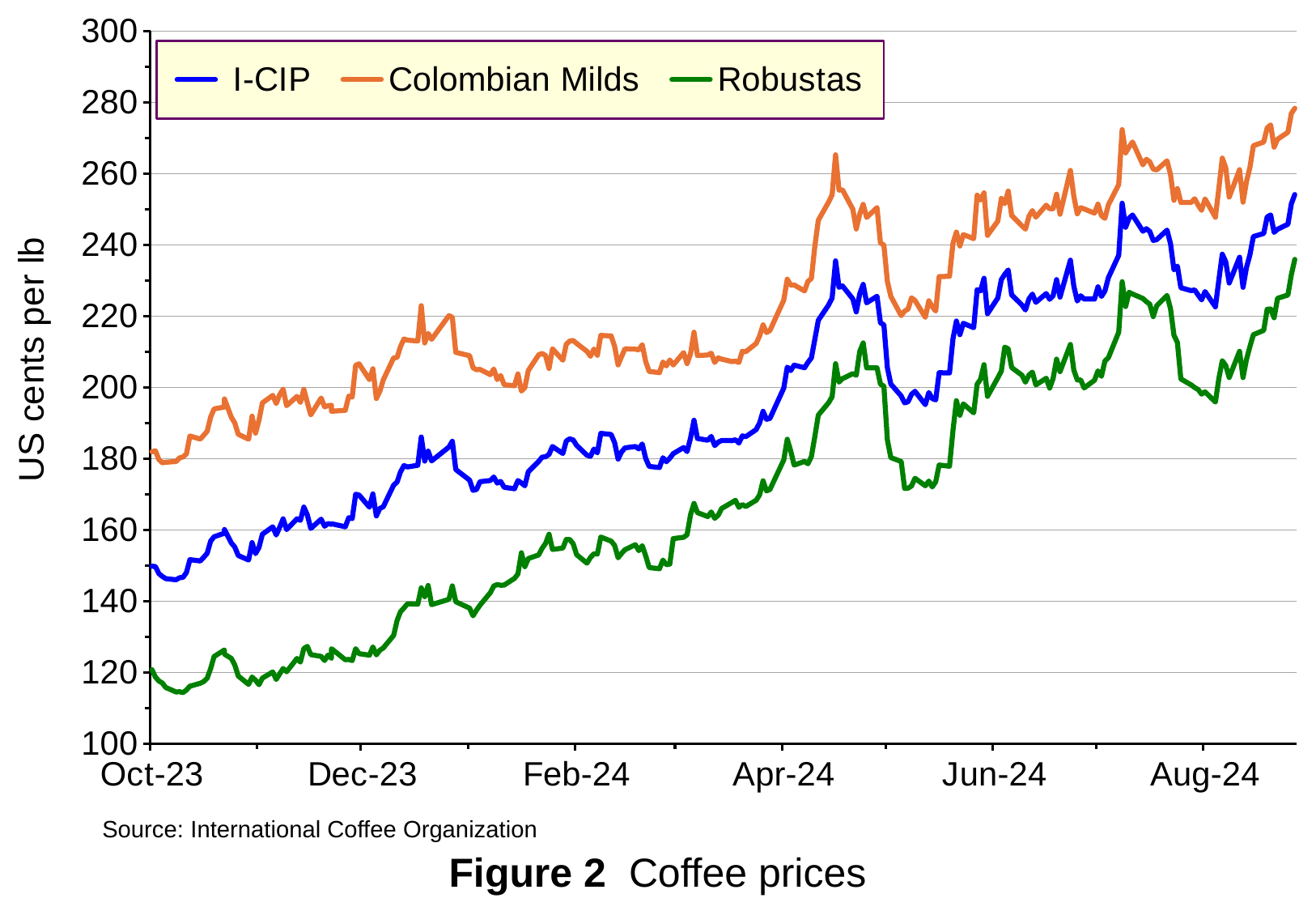

### Chart

| Category |  I-CIP | Colombian Milds | Robustas |
|---|---|---|---|
| 45201 | 149.79 | 181.92 | 120.77 |
| 45202 | 149.7 | 182.18 | 118.69 |
| 45203 | 147.74 | 179.76 | 117.6 |
| 45204 | 146.94 | 178.82 | 117.02 |
| 45205 | 146.31 | 178.96 | 115.76 |
| 45208 | 145.99 | 179.19 | 114.5 |
| 45209 | 146.56 | 180.19 | 114.57 |
| 45210 | 146.67 | 180.45 | 114.34 |
| 45211 | 148.04 | 181.33 | 115.05 |
| 45212 | 151.63 | 186.34 | 116.13 |
| 45215 | 151.27 | 185.47 | 116.94 |
| 45216 | 152.31 | 186.54 | 117.42 |
| 45217 | 153.43 | 187.69 | 118.36 |
| 45218 | 156.83 | 191.64 | 121.06 |
| 45219 | 158.06 | 193.94 | 124.44 |
| 45222 | 159.06 | 194.47 | 126.3 |
| 45222 | 160.09 | 196.75 | 125.1 |
| 45224 | 156.33 | 191.59 | 123.92 |
| 45225 | 155.16 | 190.0 | 122.09 |
| 45226 | 152.8 | 186.82 | 118.98 |
| 45229 | 151.53 | 185.44 | 116.63 |
| 45230 | 156.42 | 191.91 | 118.7 |
| 45231 | 153.32 | 187.15 | 117.8 |
| 45232 | 155.03 | 190.74 | 116.54 |
| 45233 | 158.78 | 195.65 | 118.39 |
| 45236 | 160.85 | 197.74 | 120.13 |
| 45237 | 158.56 | 195.45 | 118.0 |
| 45238 | 160.75 | 197.96 | 119.59 |
| 45239 | 163.1 | 199.49 | 121.09 |
| 45240 | 160.07 | 194.85 | 120.18 |
| 45243 | 163.1 | 197.45 | 123.91 |
| 45244 | 162.65 | 195.76 | 122.89 |
| 45245 | 166.38 | 199.44 | 126.67 |
| 45246 | 164.19 | 195.73 | 127.3 |
| 45247 | 160.39 | 192.26 | 124.98 |
| 45250 | 162.99 | 197.01 | 124.48 |
| 45251 | 161.01 | 194.52 | 123.33 |
| 45252 | 161.77 | 194.84 | 124.86 |
| 45253 | 161.52 | 194.95 | 123.94 |
| 45253 | 161.73 | 193.27 | 126.65 |
| 45257 | 160.85 | 193.54 | 123.55 |
| 45258 | 163.41 | 197.53 | 123.64 |
| 45259 | 163.15 | 197.27 | 123.3 |
| 45260 | 169.99 | 206.2 | 126.65 |
| 45261 | 169.76 | 206.59 | 125.25 |
| 45264 | 166.36 | 202.16 | 124.84 |
| 45265 | 170.09 | 205.22 | 127.15 |
| 45266 | 163.92 | 196.87 | 124.92 |
| 45267 | 166.0 | 198.87 | 126.22 |
| 45268 | 166.47 | 202.09 | 126.85 |
| 45271 | 172.54 | 208.28 | 130.37 |
| 45272 | 173.43 | 208.39 | 134.57 |
| 45273 | 176.27 | 211.46 | 137.03 |
| 45274 | 178.03 | 213.57 | 138.06 |
| 45275 | 177.64 | 213.25 | 139.25 |
| 45278 | 178.13 | 213.0 | 139.14 |
| 45279 | 186.04 | 222.92 | 143.72 |
| 45280 | 179.29 | 212.47 | 141.25 |
| 45281 | 182.08 | 215.14 | 144.39 |
| 45282 | 179.35 | 213.48 | 139.01 |
| 45287 | 183.23 | 220.13 | 140.5 |
| 45288 | 184.85 | 219.64 | 144.27 |
| 45289 | 176.93 | 209.82 | 139.82 |
| 45293 | 173.95 | 208.89 | 138.03 |
| 45294 | 171.08 | 205.5 | 135.88 |
| 45295 | 171.33 | 204.94 | 137.48 |
| 45296 | 173.51 | 205.05 | 138.84 |
| 45299 | 173.84 | 203.56 | 142.38 |
| 45300 | 174.82 | 205.16 | 144.22 |
| 45301 | 173.12 | 202.19 | 144.66 |
| 45302 | 173.57 | 203.32 | 144.46 |
| 45303 | 171.94 | 200.72 | 144.49 |
| 45306 | 171.54 | 200.46 | 146.37 |
| 45307 | 173.83 | 203.76 | 147.61 |
| 45308 | 173.16 | 198.96 | 153.56 |
| 45309 | 172.37 | 199.91 | 149.66 |
| 45310 | 176.29 | 204.72 | 151.94 |
| 45313 | 179.2 | 209.12 | 152.96 |
| 45314 | 180.39 | 209.52 | 154.82 |
| 45315 | 180.51 | 208.94 | 156.19 |
| 45316 | 181.17 | 205.3 | 158.78 |
| 45317 | 183.39 | 210.83 | 154.5 |
| 45320 | 181.43 | 207.61 | 154.88 |
| 45321 | 184.94 | 212.12 | 157.3 |
| 45322 | 185.54 | 213.0 | 157.28 |
| 45323 | 185.24 | 213.15 | 156.09 |
| 45324 | 183.69 | 212.32 | 153.01 |
| 45327 | 180.93 | 210.11 | 150.65 |
| 45328 | 180.65 | 208.72 | 152.25 |
| 45329 | 182.67 | 210.75 | 153.27 |
| 45330 | 181.62 | 209.01 | 153.22 |
| 45331 | 187.07 | 214.58 | 157.98 |
| 45334 | 186.76 | 214.42 | 156.83 |
| 45335 | 184.47 | 211.53 | 155.65 |
| 45336 | 179.87 | 206.31 | 152.16 |
| 45337 | 181.84 | 208.63 | 153.38 |
| 45338 | 183.01 | 210.82 | 154.43 |
| 45341 | 183.39 | 210.72 | 155.84 |
| 45342 | 182.73 | 210.52 | 154.16 |
| 45343 | 184.1 | 211.97 | 155.55 |
| 45344 | 180.02 | 207.2 | 152.69 |
| 45345 | 177.8 | 204.48 | 149.4 |
| 45348 | 177.48 | 204.12 | 149.08 |
| 45349 | 180.23 | 207.11 | 151.51 |
| 45350 | 179.12 | 206.01 | 150.23 |
| 45351 | 180.11 | 207.67 | 150.4 |
| 45352 | 181.39 | 206.3 | 157.54 |
| 45355 | 183.1 | 209.76 | 157.91 |
| 45356 | 181.97 | 206.67 | 158.63 |
| 45357 | 185.77 | 209.44 | 164.27 |
| 45358 | 190.75 | 215.48 | 167.42 |
| 45359 | 185.64 | 208.92 | 164.84 |
| 45362 | 185.15 | 209.09 | 163.72 |
| 45363 | 186.23 | 209.58 | 165.01 |
| 45364 | 183.64 | 206.99 | 163.23 |
| 45365 | 184.62 | 208.27 | 164.1 |
| 45366 | 185.06 | 207.93 | 166.0 |
| 45369 | 185.04 | 207.23 | 167.7 |
| 45370 | 185.28 | 207.36 | 168.29 |
| 45371 | 184.35 | 206.99 | 166.32 |
| 45372 | 186.36 | 210.12 | 167.08 |
| 45373 | 186.15 | 210.01 | 166.55 |
| 45376 | 188.12 | 212.31 | 168.3 |
| 45377 | 190.02 | 214.45 | 169.82 |
| 45378 | 193.26 | 217.53 | 173.76 |
| 45379 | 191.02 | 215.38 | 170.92 |
| 45380 | 191.28 | 215.96 | 171.34 |
| 45384 | 199.78 | 224.47 | 179.62 |
| 45385 | 205.68 | 230.35 | 185.42 |
| 45386 | 204.71 | 228.67 | 182.19 |
| 45387 | 206.23 | 228.75 | 178.18 |
| 45390 | 205.5 | 227.06 | 179.2 |
| 45391 | 207.01 | 229.74 | 178.54 |
| 45392 | 208.27 | 230.55 | 180.55 |
| 45393 | 213.47 | 239.55 | 186.17 |
| 45394 | 218.81 | 246.89 | 192.2 |
| 45397 | 223.13 | 252.02 | 195.71 |
| 45398 | 225.08 | 254.02 | 197.37 |
| 45399 | 235.5 | 265.26 | 206.64 |
| 45400 | 228.06 | 255.37 | 201.46 |
| 45401 | 228.48 | 255.42 | 202.43 |
| 45404 | 224.83 | 249.99 | 203.87 |
| 45405 | 221.18 | 244.45 | 203.4 |
| 45406 | 226.26 | 248.65 | 210.09 |
| 45407 | 228.89 | 251.34 | 212.47 |
| 45408 | 223.73 | 247.68 | 205.48 |
| 45411 | 225.55 | 250.45 | 205.46 |
| 45412 | 218.1 | 240.52 | 200.9 |
| 45413 | 217.54 | 239.92 | 200.33 |
| 45414 | 205.5 | 229.74 | 185.23 |
| 45415 | 200.93 | 225.54 | 180.27 |
| 45418 | 197.58 | 220.13 | 179.19 |
| 45419 | 195.64 | 221.4 | 171.61 |
| 45420 | 195.98 | 221.97 | 171.7 |
| 45421 | 198.04 | 225.11 | 172.31 |
| 45422 | 198.88 | 224.39 | 174.47 |
| 45425 | 195.13 | 219.65 | 172.37 |
| 45426 | 198.55 | 224.29 | 173.68 |
| 45427 | 196.84 | 222.62 | 172.03 |
| 45428 | 196.49 | 221.42 | 173.47 |
| 45429 | 204.11 | 231.07 | 178.19 |
| 45432 | 204.04 | 231.18 | 177.85 |
| 45433 | 213.59 | 240.44 | 187.84 |
| 45434 | 218.62 | 243.58 | 196.27 |
| 45435 | 214.79 | 239.67 | 192.16 |
| 45436 | 217.97 | 242.86 | 195.35 |
| 45439 | 216.75 | 241.74 | 192.83 |
| 45440 | 227.41 | 253.92 | 200.89 |
| 45441 | 227.09 | 252.59 | 202.3 |
| 45442 | 230.61 | 254.58 | 206.38 |
| 45443 | 220.67 | 242.66 | 197.48 |
| 45446 | 225.09 | 246.68 | 202.68 |
| 45447 | 230.22 | 253.02 | 204.58 |
| 45448 | 231.73 | 251.54 | 211.29 |
| 45449 | 232.95 | 255.07 | 210.82 |
| 45450 | 225.96 | 248.24 | 205.57 |
| 45453 | 223.08 | 245.3 | 203.39 |
| 45454 | 221.71 | 244.39 | 201.45 |
| 45455 | 224.83 | 248.02 | 203.47 |
| 45456 | 226.17 | 249.6 | 204.27 |
| 45457 | 223.86 | 247.76 | 200.69 |
| 45460 | 226.32 | 251.12 | 202.55 |
| 45461 | 224.71 | 250.12 | 199.78 |
| 45462 | 225.7 | 250.15 | 202.47 |
| 45463 | 230.22 | 254.21 | 207.9 |
| 45464 | 225.33 | 248.58 | 204.42 |
| 45467 | 235.69 | 260.88 | 212.04 |
| 45468 | 228.37 | 253.62 | 204.83 |
| 45469 | 224.24 | 248.72 | 202.1 |
| 45470 | 225.7 | 250.4 | 202.08 |
| 45471 | 224.77 | 250.07 | 199.84 |
| 45474 | 224.77 | 248.87 | 202.0 |
| 45475 | 228.21 | 251.41 | 204.63 |
| 45476 | 225.51 | 248.18 | 203.1 |
| 45477 | 227.04 | 247.42 | 207.38 |
| 45478 | 230.76 | 251.2 | 208.3 |
| 45481 | 237.05 | 256.91 | 215.48 |
| 45482 | 251.68 | 272.32 | 229.65 |
| 45483 | 244.92 | 265.8 | 222.68 |
| 45484 | 247.48 | 267.45 | 226.68 |
| 45485 | 248.36 | 268.86 | 226.2 |
| 45488 | 243.81 | 262.44 | 224.93 |
| 45489 | 244.53 | 264.0 | 224.06 |
| 45490 | 243.73 | 263.28 | 223.33 |
| 45491 | 241.24 | 261.26 | 219.86 |
| 45492 | 241.45 | 261.02 | 222.89 |
| 45495 | 244.13 | 263.57 | 225.79 |
| 45496 | 240.31 | 259.73 | 222.08 |
| 45497 | 232.98 | 252.5 | 214.6 |
| 45498 | 234.02 | 255.78 | 212.6 |
| 45499 | 227.96 | 251.9 | 202.36 |
| 45502 | 227.13 | 251.9 | 200.68 |
| 45503 | 227.35 | 252.93 | 199.94 |
| 45504 | 225.91 | 251.14 | 199.38 |
| 45505 | 224.56 | 249.67 | 198.11 |
| 45506 | 226.88 | 252.89 | 198.74 |
| 45509 | 222.58 | 247.73 | 195.88 |
| 45510 | 230.14 | 255.85 | 202.47 |
| 45511 | 237.36 | 264.32 | 207.48 |
| 45512 | 235.25 | 261.65 | 206.13 |
| 45513 | 229.28 | 253.4 | 202.76 |
| 45516 | 236.51 | 261.09 | 210.12 |
| 45517 | 228.07 | 251.97 | 202.75 |
| 45518 | 233.61 | 257.76 | 207.83 |
| 45519 | 237.19 | 261.71 | 211.43 |
| 45520 | 242.31 | 267.81 | 214.78 |
| 45523 | 243.18 | 268.84 | 216.0 |
| 45524 | 247.83 | 272.81 | 221.9 |
| 45525 | 248.38 | 273.65 | 221.99 |
| 45526 | 243.49 | 267.41 | 219.52 |
| 45527 | 244.37 | 269.63 | 224.99 |
| 45530 | 245.77 | 271.59 | 225.92 |
| 45531 | 251.53 | 276.89 | 231.63 |
| 45532 | 254.12 | 278.32 | 235.91 |
Source: International Coffee Organization
Figure 2  Coffee prices